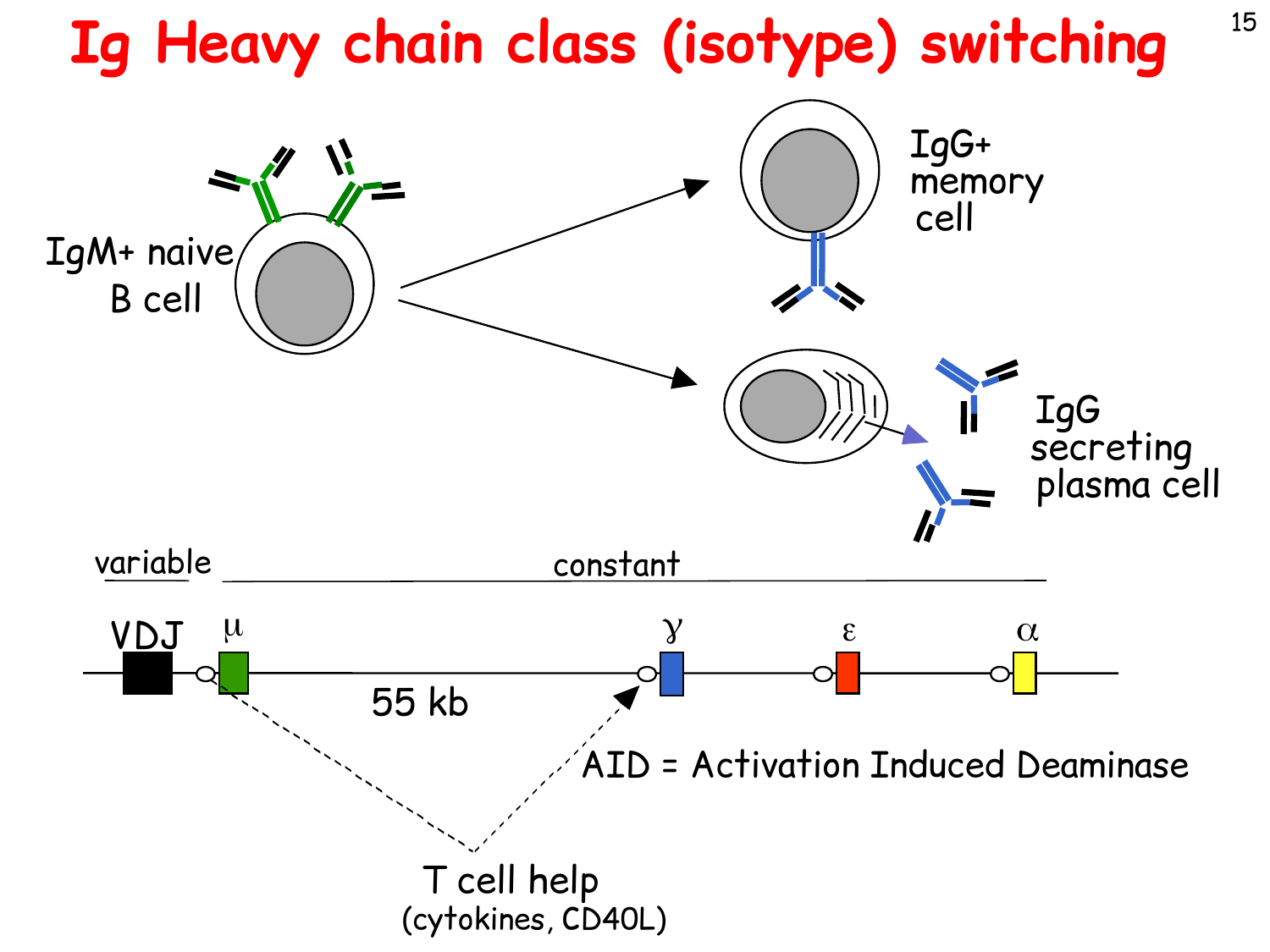

Ig Heavy chain class (isotype) switching
15

IgG+

memory

cell

IgM+ naive

B cell

IgG

secreting
plasma cell

variable
constant
μ
γ
ε
α
VDJ

55 kb

AID = Activation Induced Deaminase
T cell help
(cytokines, CD40L)